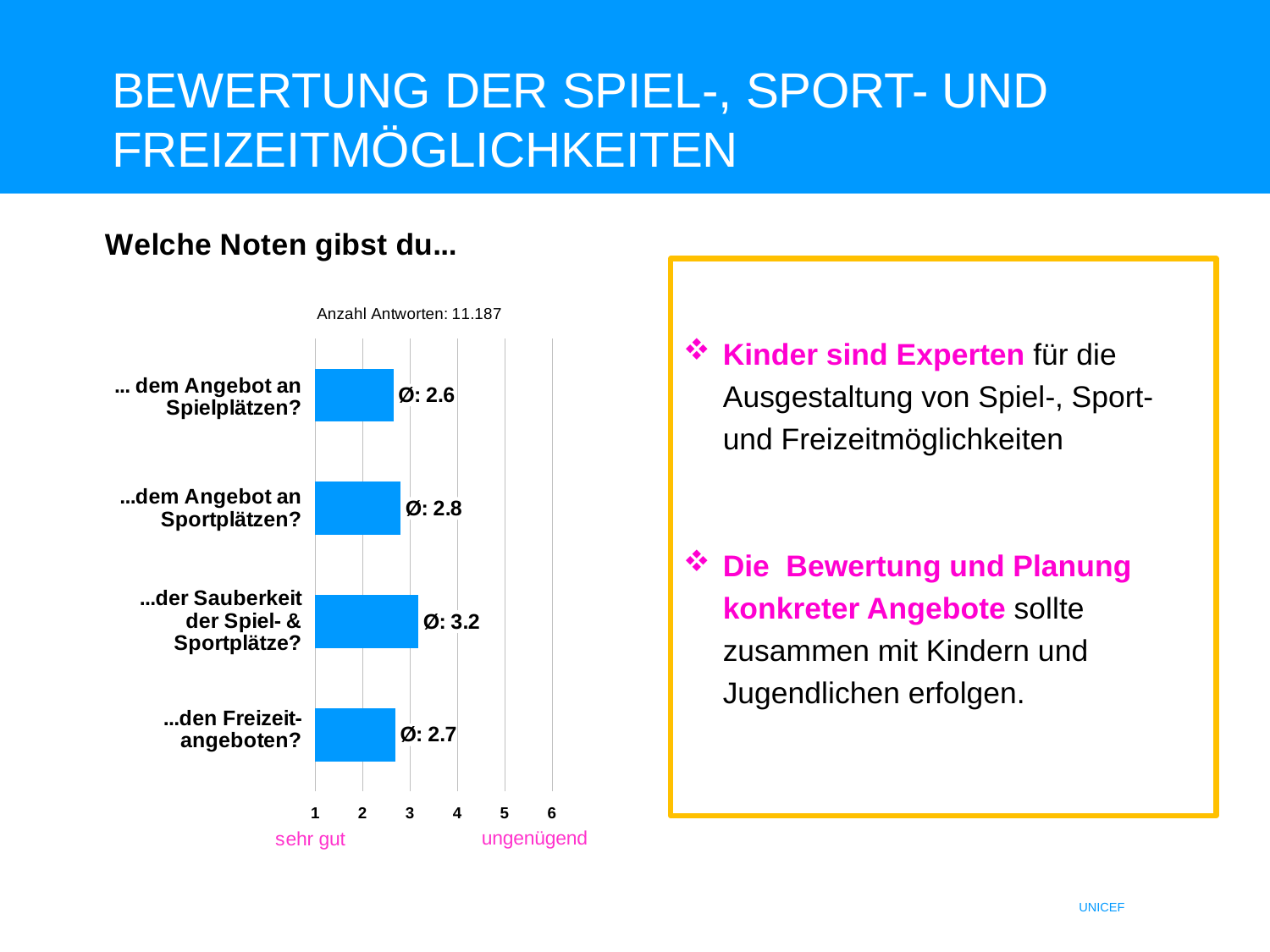

# Bewertung der Spiel-, Sport- und Freizeitmöglichkeiten

### Chart

| Category | Ø: |
|---|---|
| … dem Angebot an Spielplätzen: | 2.646805455850682 |
| … dem Angebot an Sportplätzen: | 2.797961576621268 |
| … der Sauberkeit der Spiel- und Sportplätze: | 3.1708690987124464 |
| … den Freizeitangeboten: | 2.681605718999175 |
Kinder sind Experten für die Ausgestaltung von Spiel-, Sport- und Freizeitmöglichkeiten

Die  Bewertung und Planung konkreter Angebote sollte zusammen mit Kindern und Jugendlichen erfolgen.